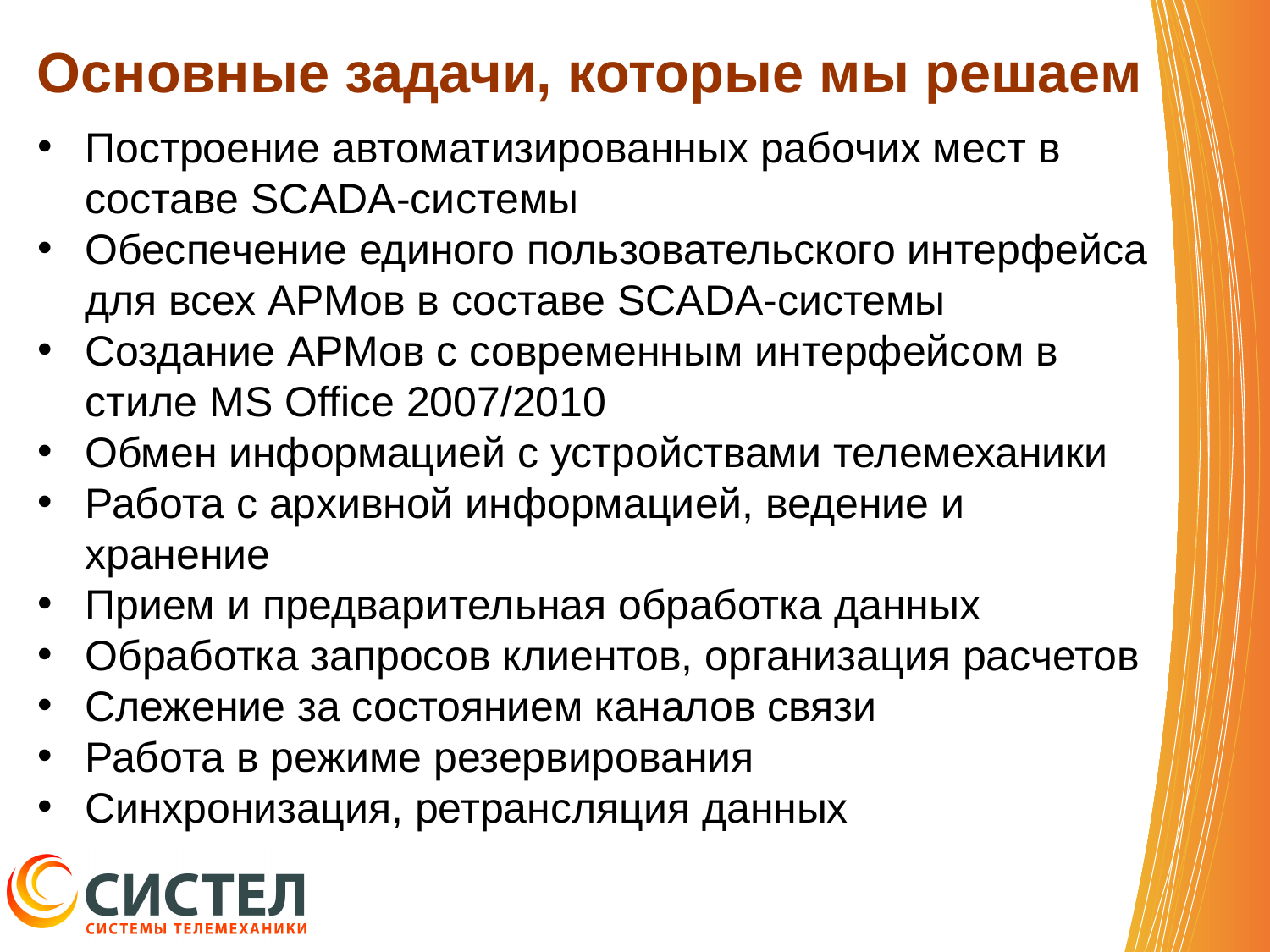

# Основные задачи, которые мы решаем
Построение автоматизированных рабочих мест в составе SCADA-системы
Обеспечение единого пользовательского интерфейса для всех АРМов в составе SCADA-системы
Создание АРМов с современным интерфейсом в стиле MS Office 2007/2010
Обмен информацией с устройствами телемеханики
Работа с архивной информацией, ведение и хранение
Прием и предварительная обработка данных
Обработка запросов клиентов, организация расчетов
Слежение за состоянием каналов связи
Работа в режиме резервирования
Синхронизация, ретрансляция данных